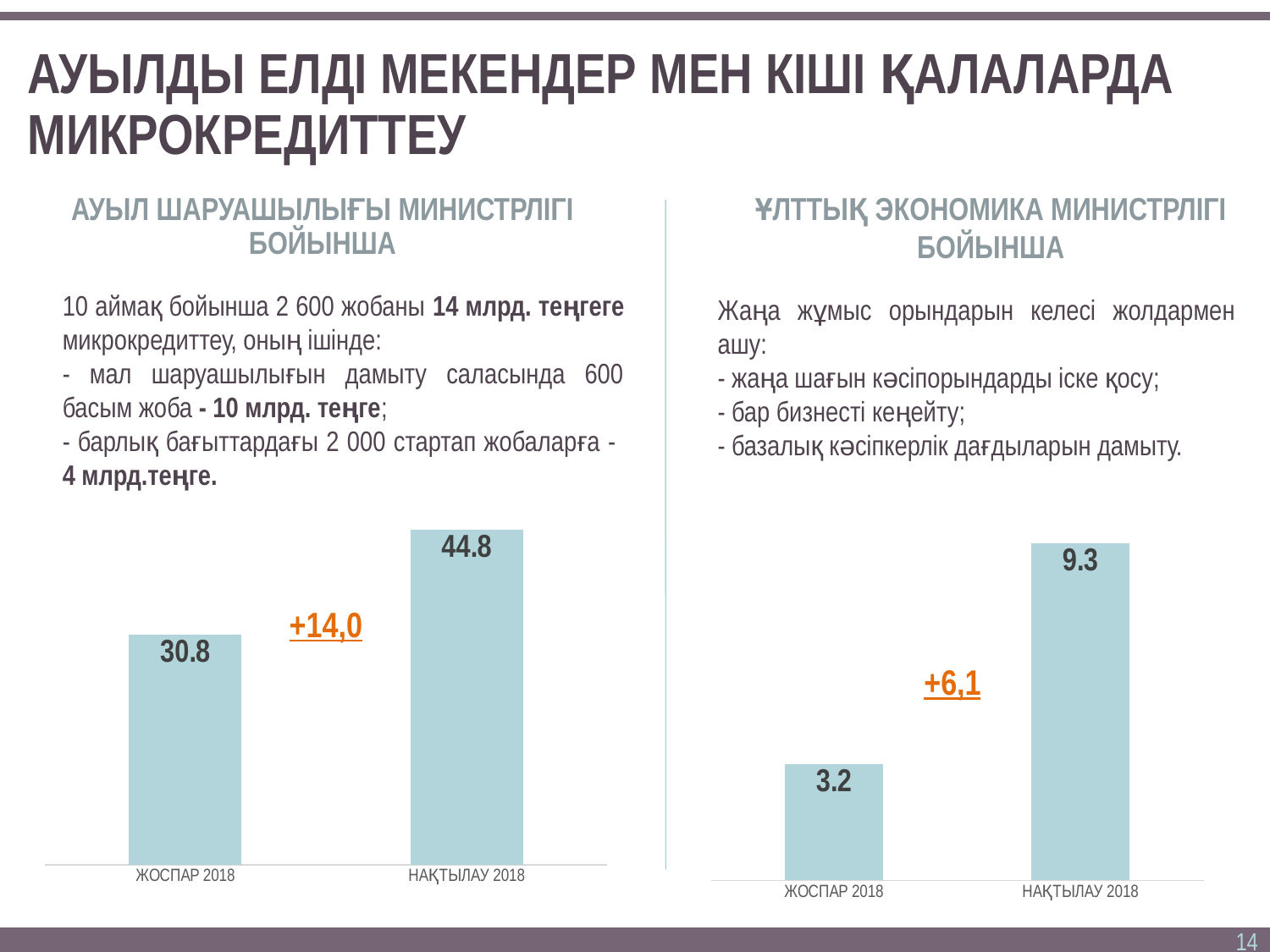

АУЫЛДЫ ЕЛДІ МЕКЕНДЕР МЕН КІШІ ҚАЛАЛАРДА МИКРОКРЕДИТТЕУ
ҰЛТТЫҚ ЭКОНОМИКА МИНИСТРЛІГІ БОЙЫНША
АУЫЛ ШАРУАШЫЛЫҒЫ МИНИСТРЛІГІ БОЙЫНША
Жаңа жұмыс орындарын келесі жолдармен ашу:
- жаңа шағын кәсіпорындарды іске қосу;
- бар бизнесті кеңейту;
- базалық кәсіпкерлік дағдыларын дамыту.
10 аймақ бойынша 2 600 жобаны 14 млрд. теңгеге микрокредиттеу, оның ішінде:
- мал шаруашылығын дамыту саласында 600 басым жоба - 10 млрд. теңге;
- барлық бағыттардағы 2 000 стартап жобаларға -
4 млрд.теңге.

### Chart

| Category | Столбец3 |
|---|---|
| ЖОСПАР 2018 | 30.8 |
| НАҚТЫЛАУ 2018 | 44.8 |

### Chart

| Category | Ряд 1 |
|---|---|
| ЖОСПАР 2018 | 3.2 |
| НАҚТЫЛАУ 2018 | 9.3 |
+14,0
14